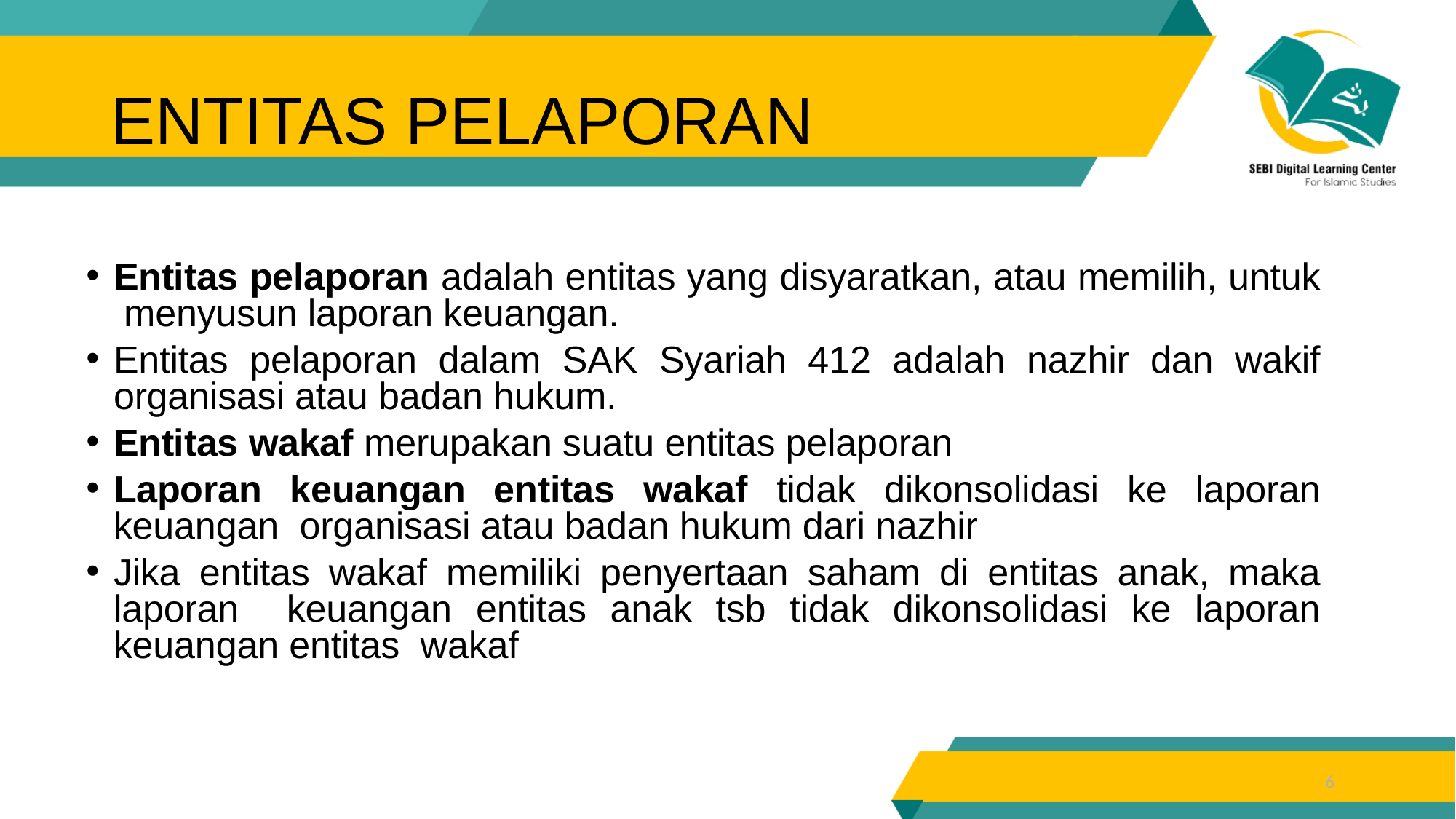

ENTITAS PELAPORAN
Entitas pelaporan adalah entitas yang disyaratkan, atau memilih, untuk  menyusun laporan keuangan.
Entitas pelaporan dalam SAK Syariah 412 adalah nazhir dan wakif organisasi atau badan hukum.
Entitas wakaf merupakan suatu entitas pelaporan
Laporan keuangan entitas wakaf tidak dikonsolidasi ke laporan keuangan  organisasi atau badan hukum dari nazhir
Jika entitas wakaf memiliki penyertaan saham di entitas anak, maka laporan  keuangan entitas anak tsb tidak dikonsolidasi ke laporan keuangan entitas  wakaf
6